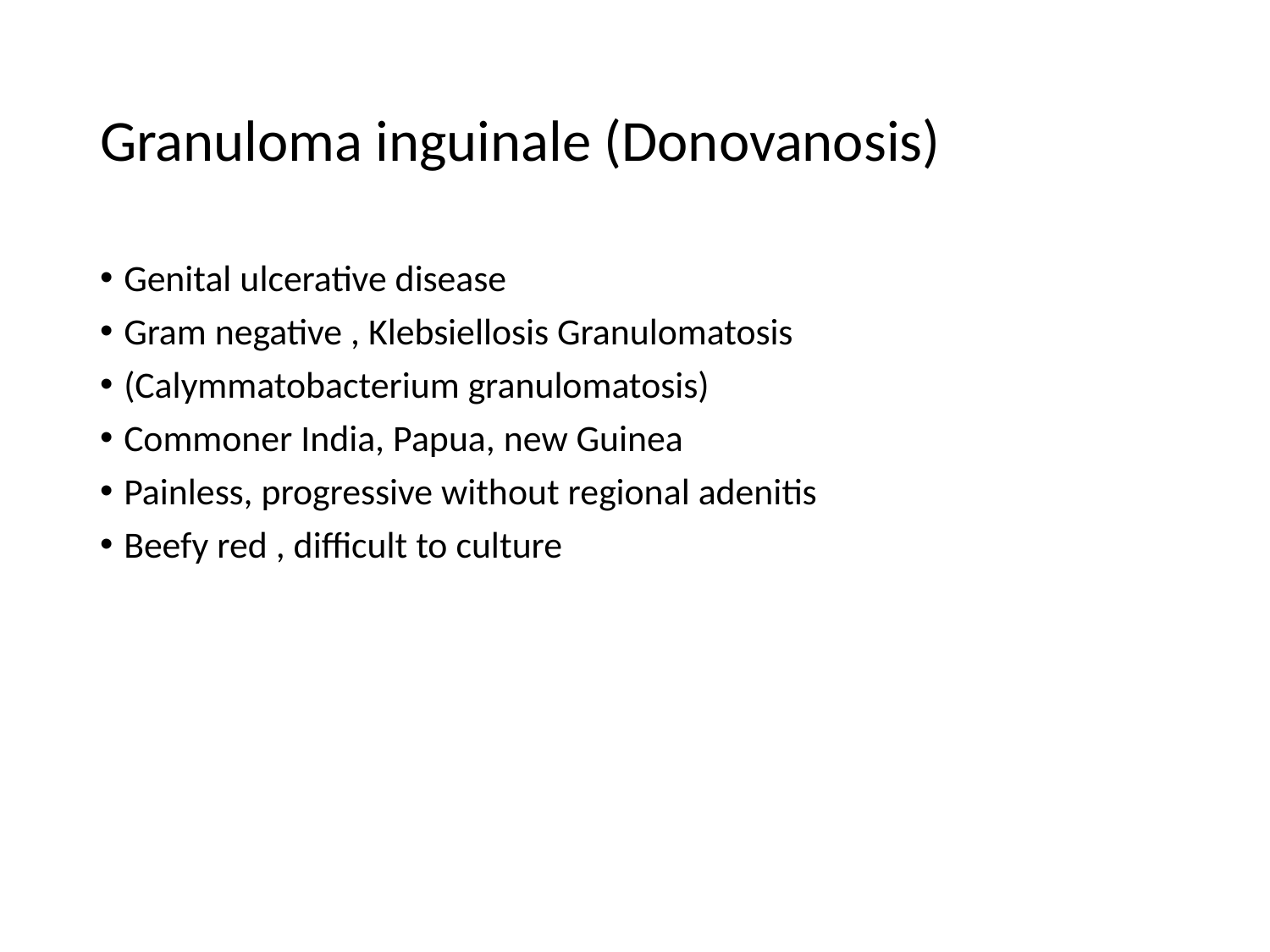

# Granuloma inguinale (Donovanosis)
Genital ulcerative disease
Gram negative , Klebsiellosis Granulomatosis
(Calymmatobacterium granulomatosis)
Commoner India, Papua, new Guinea
Painless, progressive without regional adenitis
Beefy red , difficult to culture